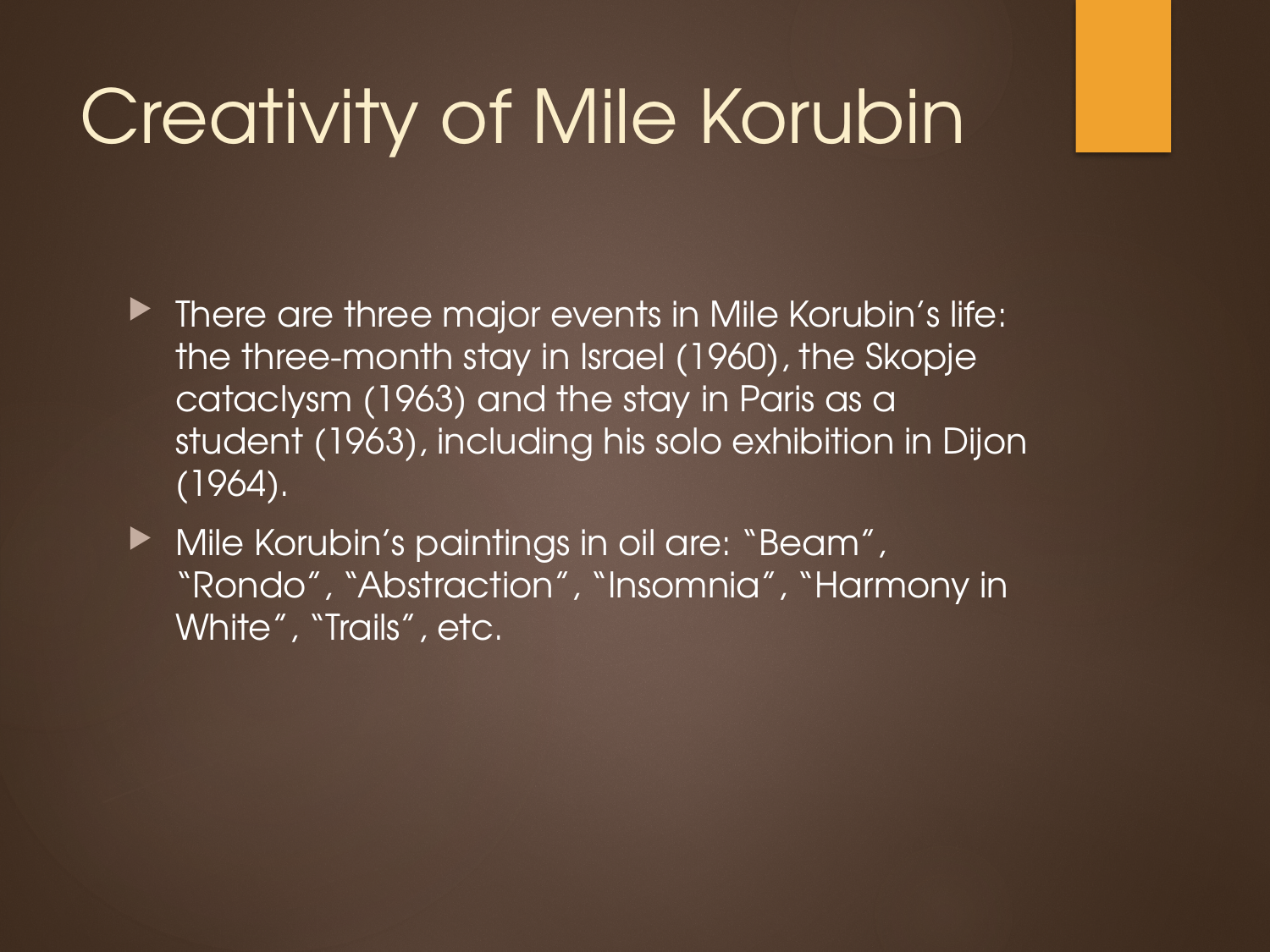

# Creativity of Mile Korubin
There are three major events in Mile Korubin’s life: the three-month stay in Israel (1960), the Skopje cataclysm (1963) and the stay in Paris as a student (1963), including his solo exhibition in Dijon (1964).
Mile Korubin’s paintings in oil are: “Beam”, “Rondo”, “Abstraction”, “Insomnia”, “Harmony in White”, “Trails”, etc.